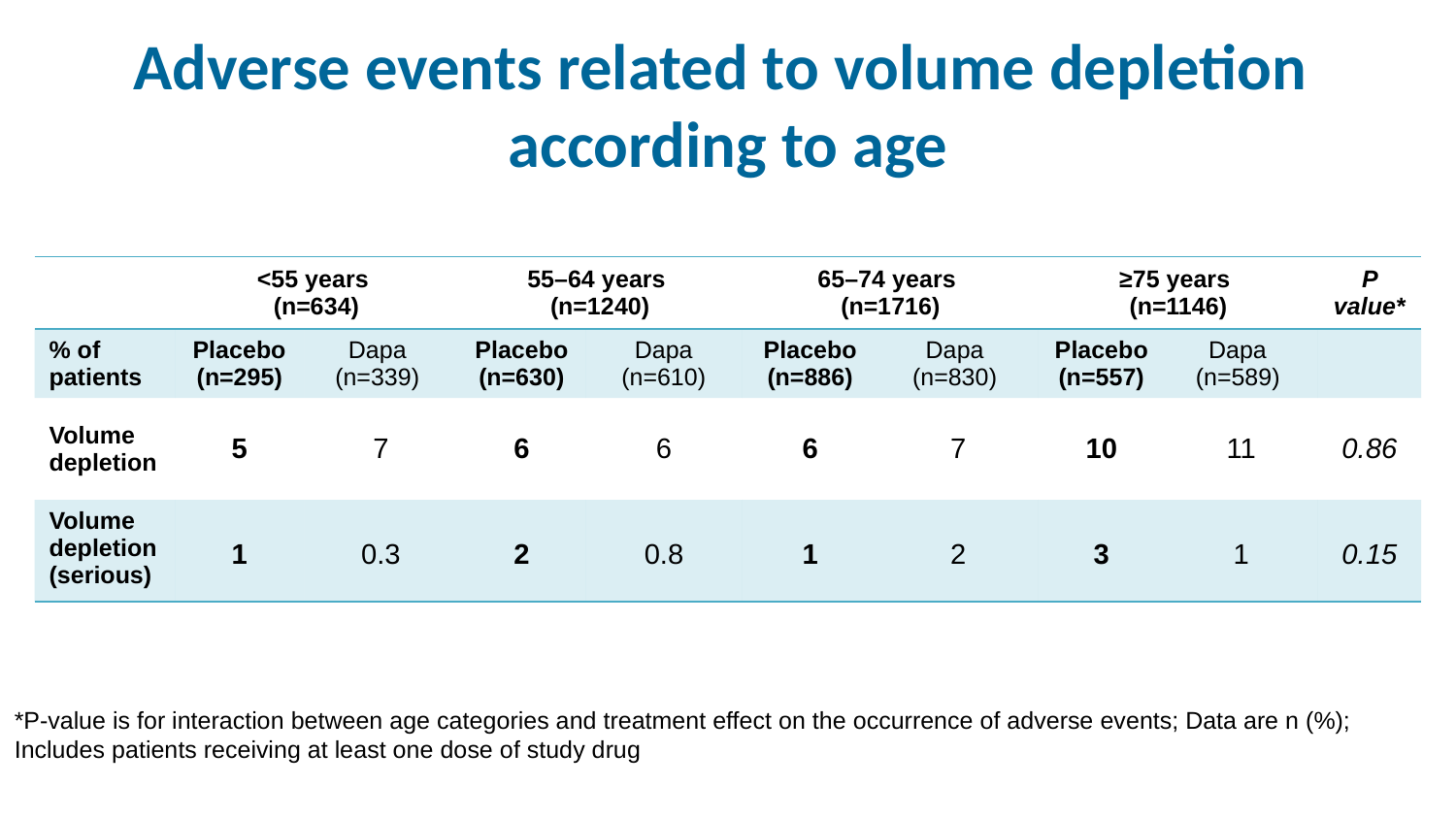

# Adverse events related to volume depletion according to age
|  | <55 years (n=634) |  | 55–64 years (n=1240) |  | 65–74 years (n=1716) |  | ≥75 years (n=1146) |  | P value\* |
| --- | --- | --- | --- | --- | --- | --- | --- | --- | --- |
| % of patients | Placebo (n=295) | Dapa (n=339) | Placebo (n=630) | Dapa (n=610) | Placebo (n=886) | Dapa (n=830) | Placebo (n=557) | Dapa (n=589) |  |
| Volume depletion | 5 | 7 | 6 | 6 | 6 | 7 | 10 | 11 | 0.86 |
| Volume depletion (serious) | 1 | 0.3 | 2 | 0.8 | 1 | 2 | 3 | 1 | 0.15 |
*P-value is for interaction between age categories and treatment effect on the occurrence of adverse events; Data are n (%); Includes patients receiving at least one dose of study drug